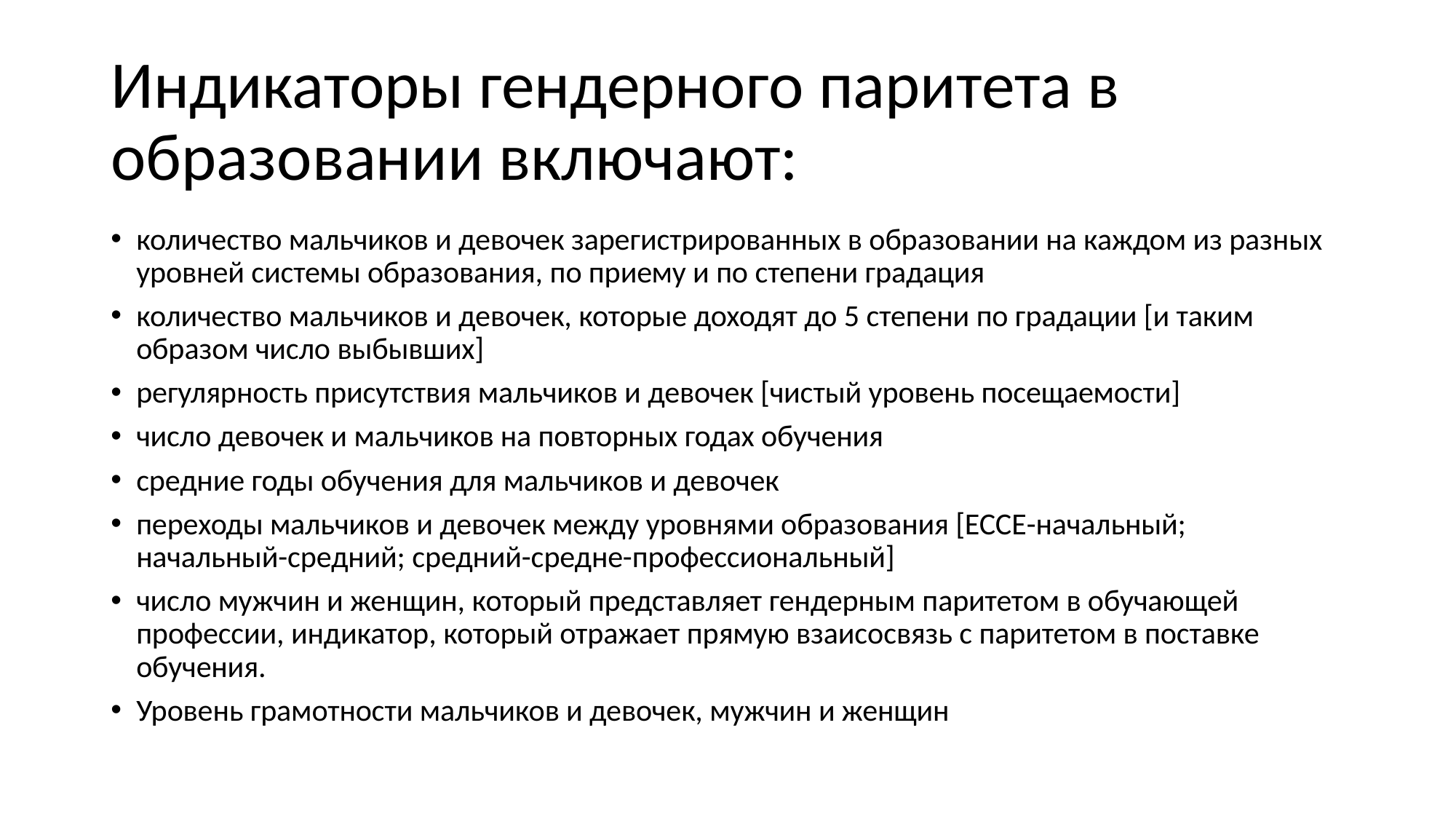

# Индикаторы гендерного паритета в образовании включают:
количество мальчиков и девочек зарегистрированных в образовании на каждом из разных уровней системы образования, по приему и по степени градация
количество мальчиков и девочек, которые доходят до 5 степени по градации [и таким образом число выбывших]
регулярность присутствия мальчиков и девочек [чистый уровень посещаемости]
число девочек и мальчиков на повторных годах обучения
средние годы обучения для мальчиков и девочек
переходы мальчиков и девочек между уровнями образования [ECCE-начальный;  начальный-средний; средний-средне-профессиональный]
число мужчин и женщин, который представляет гендерным паритетом в обучающей профессии, индикатор, который отражает прямую взаисосвязь с паритетом в поставке обучения.
Уровень грамотности мальчиков и девочек, мужчин и женщин